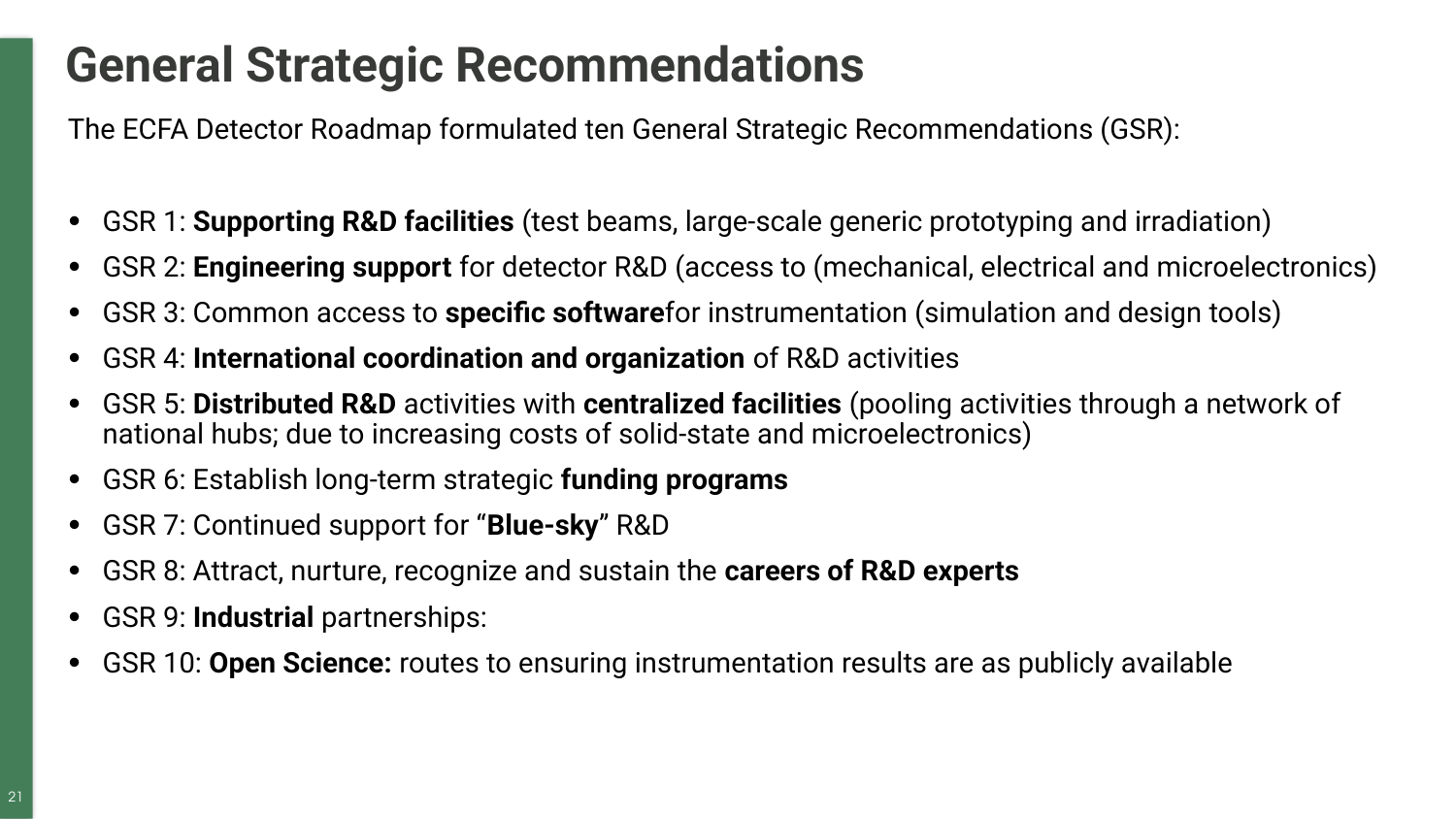

# General Strategic Recommendations
The ECFA Detector Roadmap formulated ten General Strategic Recommendations (GSR):

GSR 1: Supporting R&D facilities (test beams, large-scale generic prototyping and irradiation)
GSR 2: Engineering support for detector R&D (access to (mechanical, electrical and microelectronics)
GSR 3: Common access to specific softwarefor instrumentation (simulation and design tools)
GSR 4: International coordination and organization of R&D activities
GSR 5: Distributed R&D activities with centralized facilities (pooling activities through a network of national hubs; due to increasing costs of solid-state and microelectronics)
GSR 6: Establish long-term strategic funding programs
GSR 7: Continued support for “Blue-sky” R&D
GSR 8: Attract, nurture, recognize and sustain the careers of R&D experts
GSR 9: Industrial partnerships:
GSR 10: Open Science: routes to ensuring instrumentation results are as publicly available